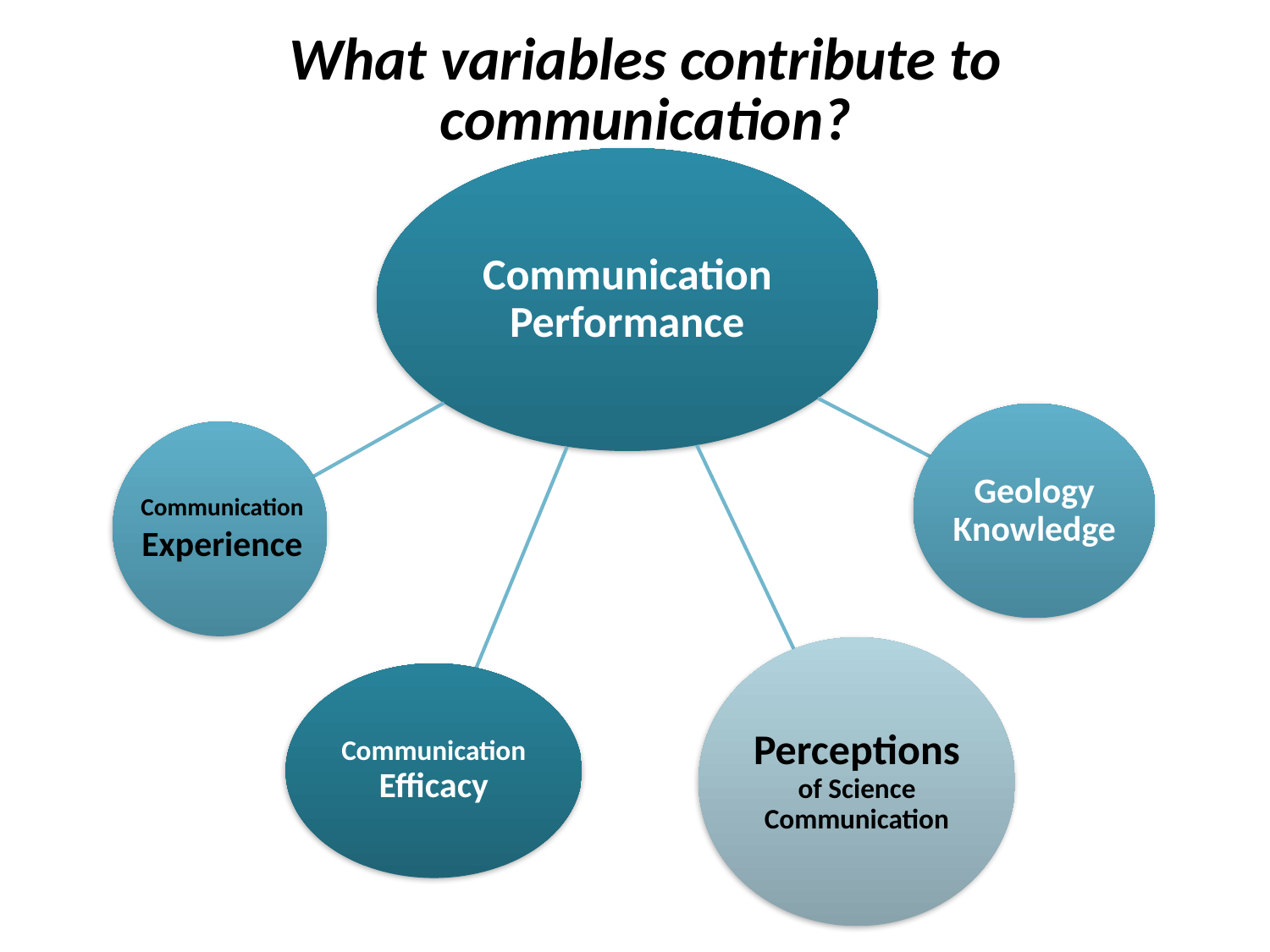

# What variables contribute to communication?
Communication Performance

Communication Efficacy

Geology Knowledge

Perceptions of Science Communication

Communication Experience